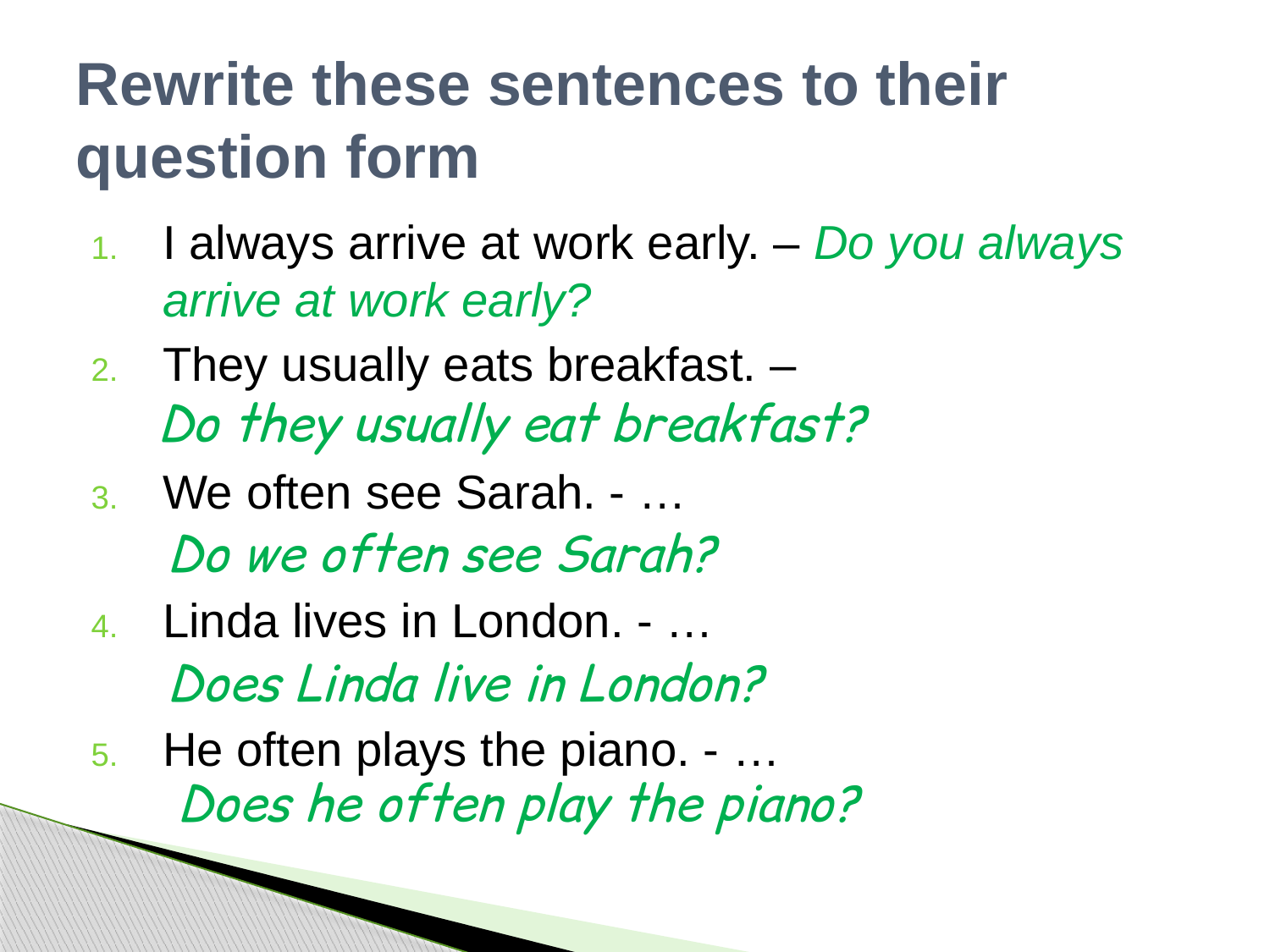

# Rewrite these sentences to their question form
I always arrive at work early. – Do you always arrive at work early?
They usually eats breakfast. –

We often see Sarah. - …

Linda lives in London. - …

He often plays the piano. - …

Do they usually eat breakfast?
Do we often see Sarah?
Does Linda live in London?
Does he often play the piano?